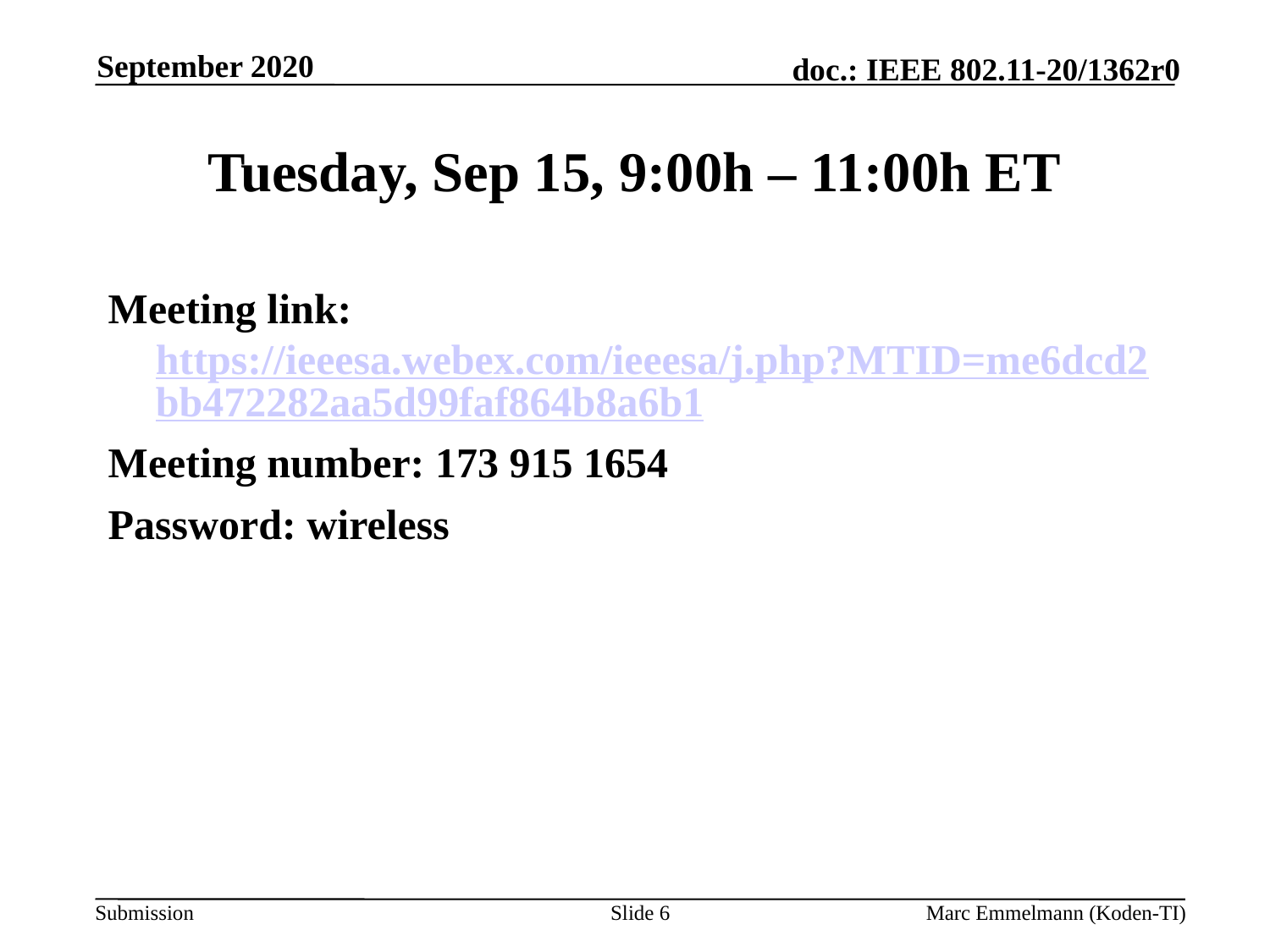

September 2020
# Tuesday, Sep 15, 9:00h – 11:00h ET
Meeting link: https://ieeesa.webex.com/ieeesa/j.php?MTID=me6dcd2bb472282aa5d99faf864b8a6b1
Meeting number: 173 915 1654
Password: wireless
Slide 6
Marc Emmelmann (Koden-TI)